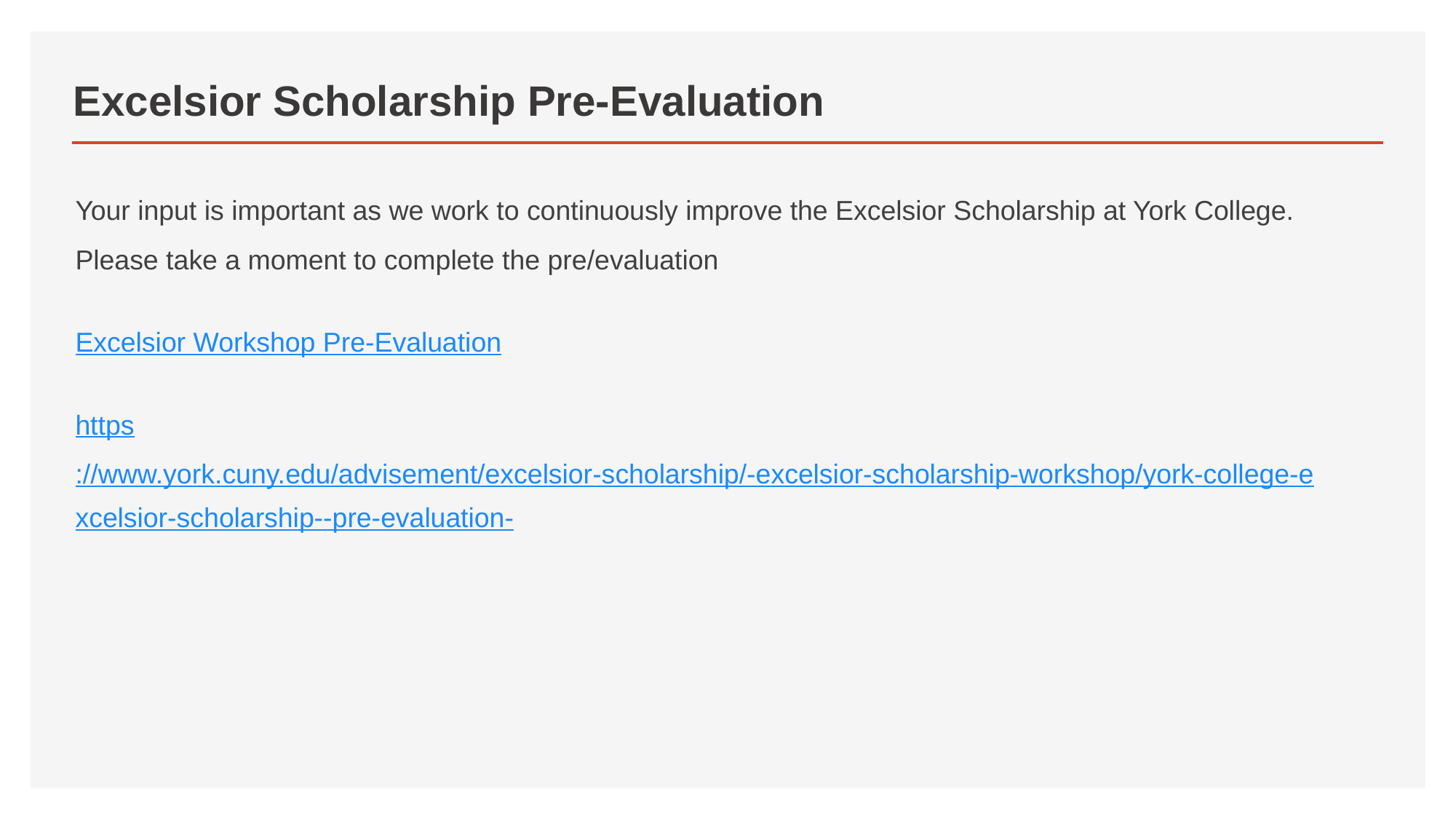

# Excelsior Scholarship Pre-Evaluation
Your input is important as we work to continuously improve the Excelsior Scholarship at York College. Please take a moment to complete the pre/evaluation
Excelsior Workshop Pre-Evaluation
https://www.york.cuny.edu/advisement/excelsior-scholarship/-excelsior-scholarship-workshop/york-college-excelsior-scholarship--pre-evaluation-